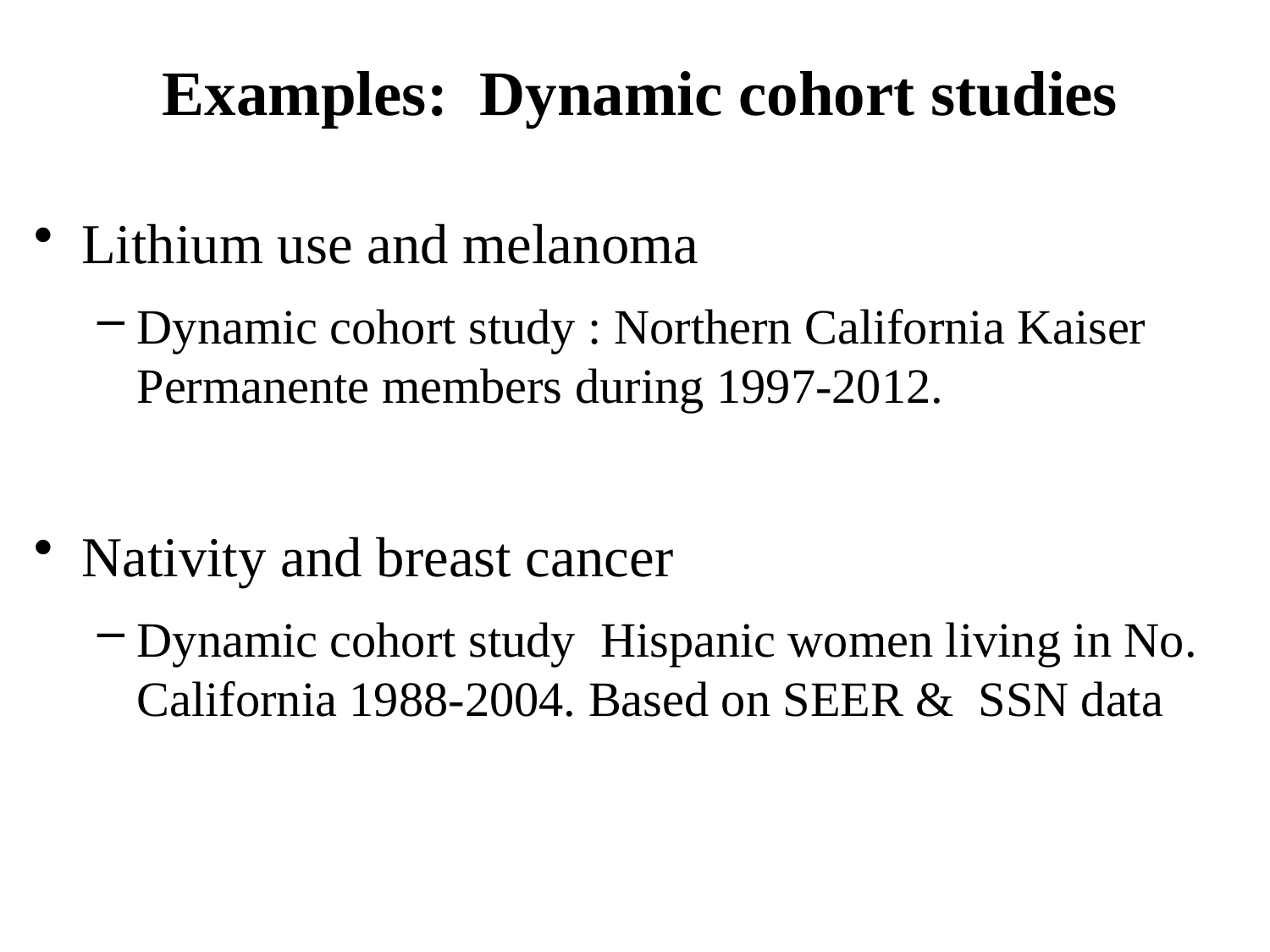

# Examples:  Dynamic cohort studies
Lithium use and melanoma
Dynamic cohort study : Northern California Kaiser Permanente members during 1997-2012.

Nativity and breast cancer
Dynamic cohort study  Hispanic women living in No. California 1988-2004. Based on SEER &  SSN data